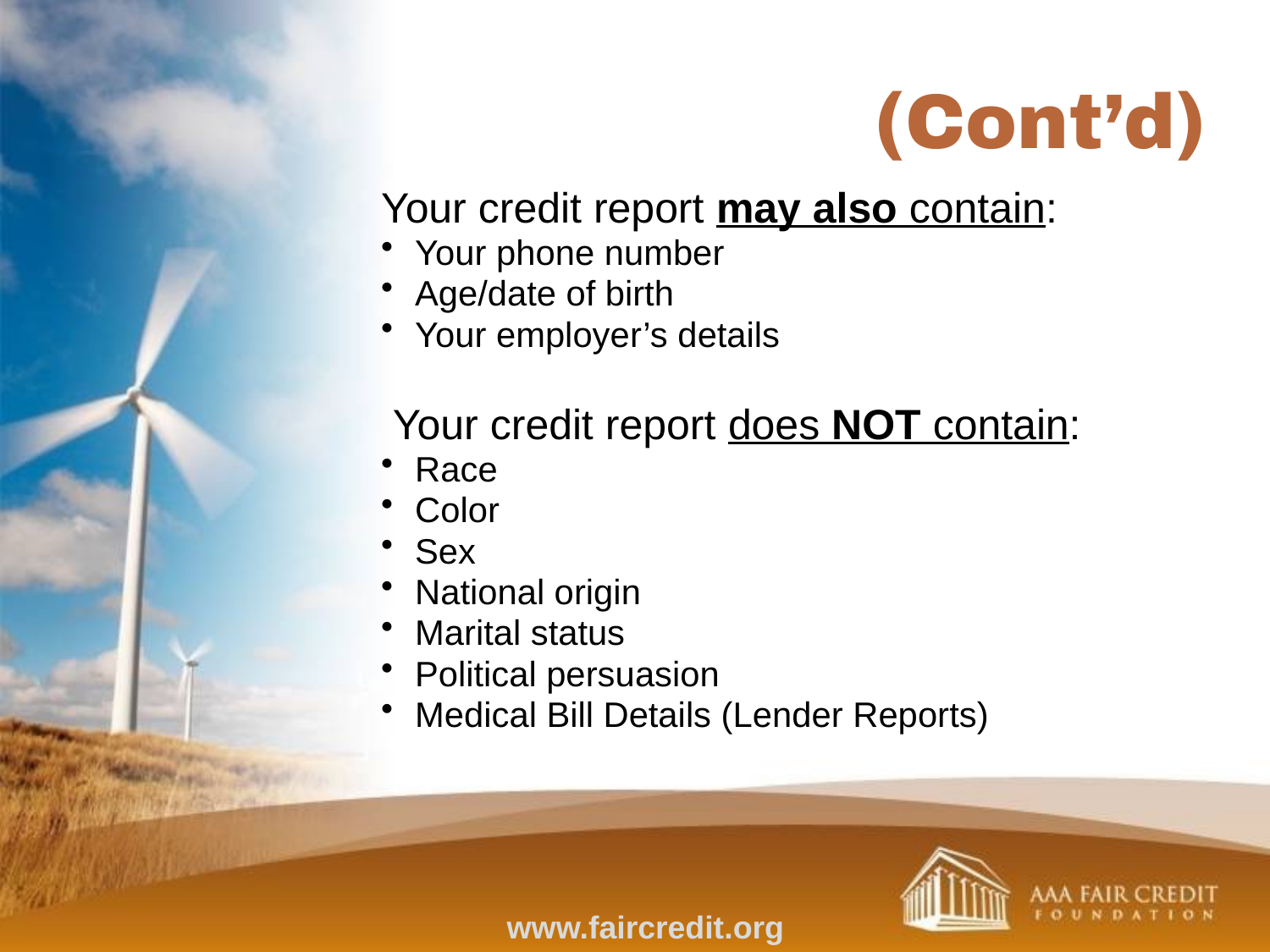

(Cont’d)
Your credit report may also contain:
Your phone number
Age/date of birth
Your employer’s details

 Your credit report does NOT contain:
Race
Color
Sex
National origin
Marital status
Political persuasion
Medical Bill Details (Lender Reports)
www.faircredit.org